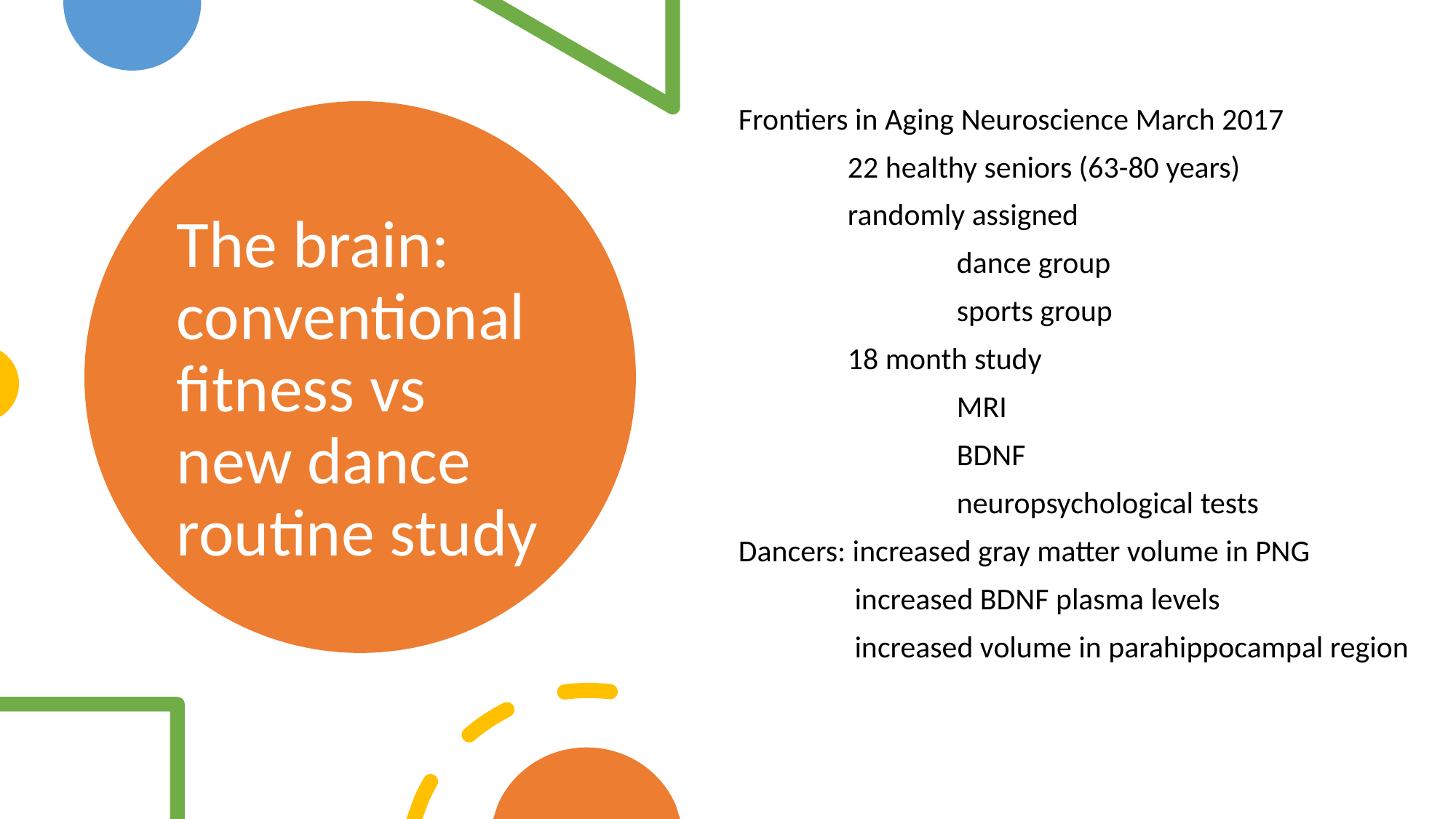

Frontiers in Aging Neuroscience March 2017
	22 healthy seniors (63-80 years)
	randomly assigned
		dance group
		sports group
	18 month study
		MRI
		BDNF
		neuropsychological tests
Dancers: increased gray matter volume in PNG
	 increased BDNF plasma levels
	 increased volume in parahippocampal region

# The brain: conventional fitness vs  new dance routine study